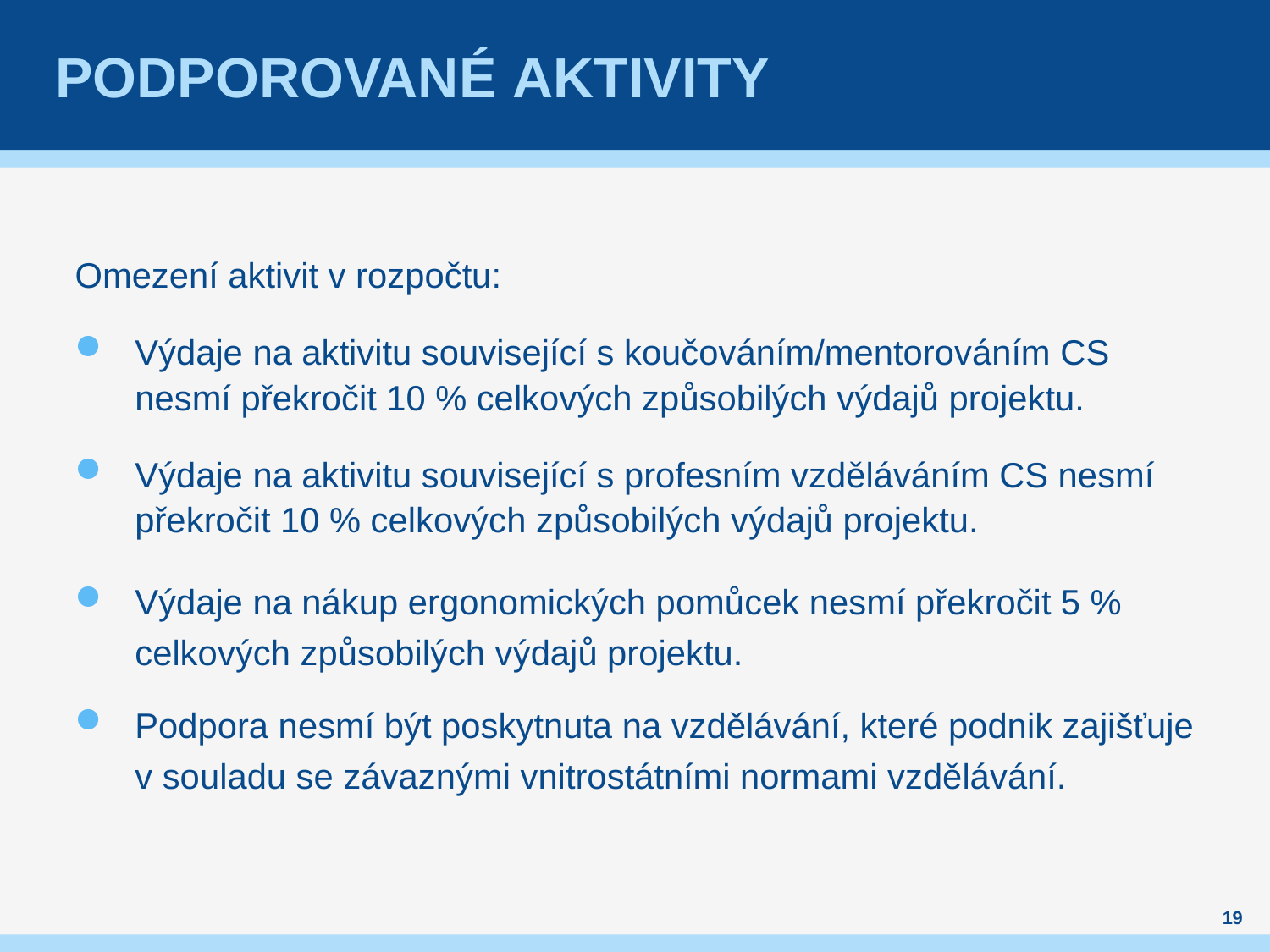

# podporované aktivity
Omezení aktivit v rozpočtu:
Výdaje na aktivitu související s koučováním/mentorováním CS nesmí překročit 10 % celkových způsobilých výdajů projektu.
Výdaje na aktivitu související s profesním vzděláváním CS nesmí překročit 10 % celkových způsobilých výdajů projektu.
Výdaje na nákup ergonomických pomůcek nesmí překročit 5 % celkových způsobilých výdajů projektu.
Podpora nesmí být poskytnuta na vzdělávání, které podnik zajišťuje v souladu se závaznými vnitrostátními normami vzdělávání.
19